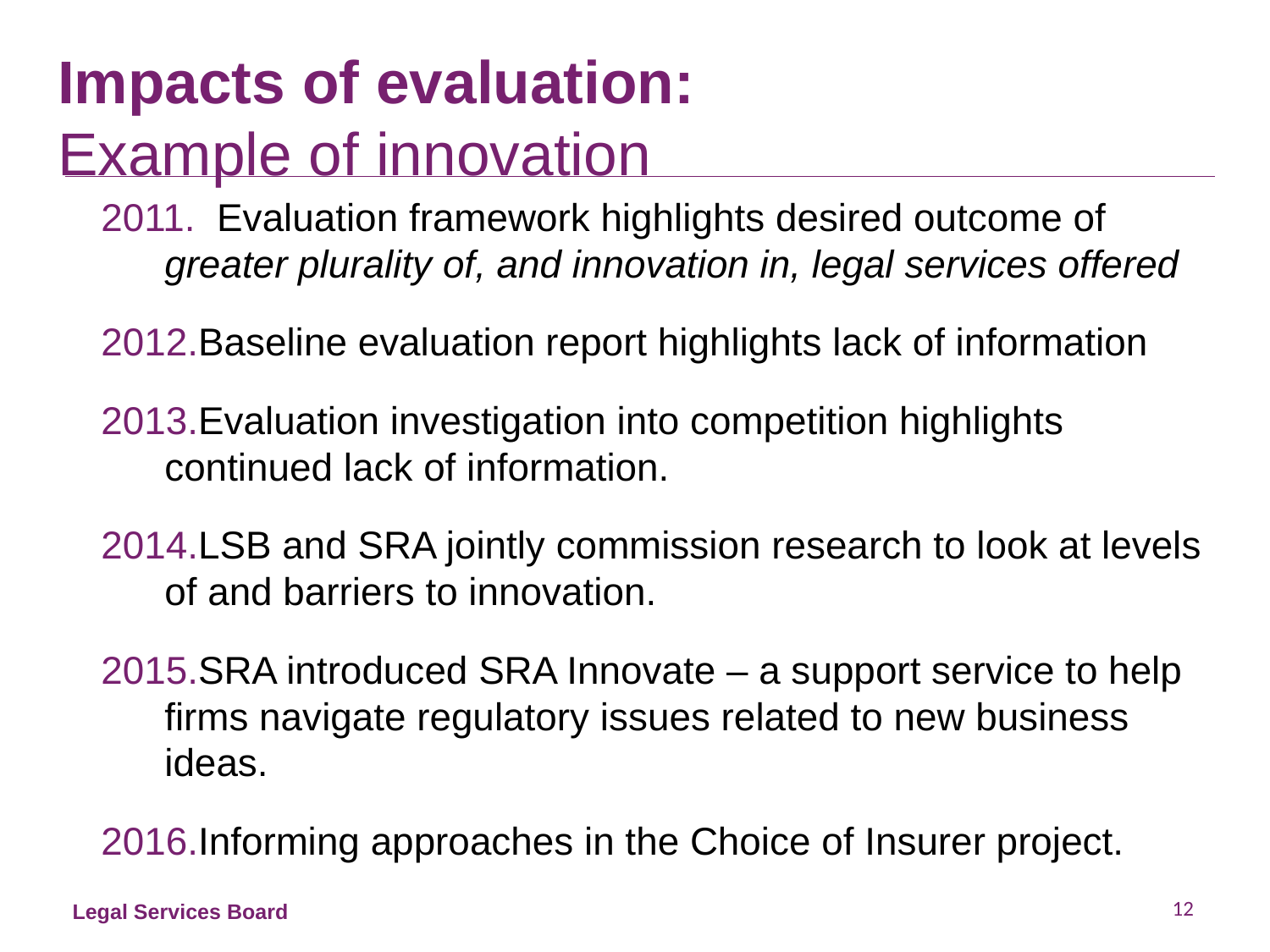

# Impacts of evaluation: Example of innovation
  Evaluation framework highlights desired outcome of  greater plurality of, and innovation in, legal services offered
Baseline evaluation report highlights lack of information
Evaluation investigation into competition highlights continued lack of information.
LSB and SRA jointly commission research to look at levels of and barriers to innovation.
SRA introduced SRA Innovate – a support service to help firms navigate regulatory issues related to new business ideas.
Informing approaches in the Choice of Insurer project.

12
Legal Services Board